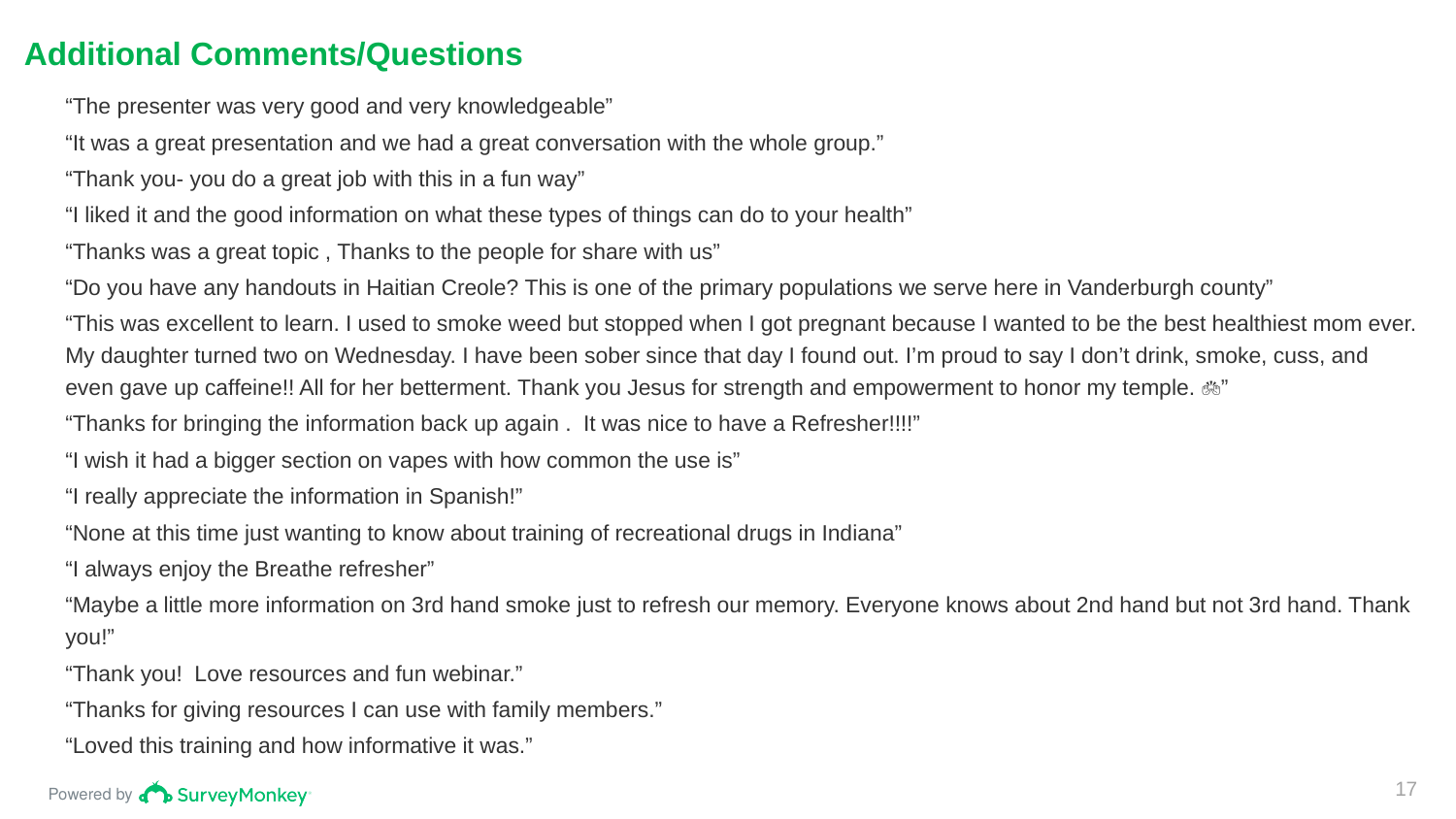

# Additional Comments/Questions
“The presenter was very good and very knowledgeable”
“It was a great presentation and we had a great conversation with the whole group.”
“Thank you- you do a great job with this in a fun way”
“I liked it and the good information on what these types of things can do to your health”
“Thanks was a great topic , Thanks to the people for share with us”
“Do you have any handouts in Haitian Creole? This is one of the primary populations we serve here in Vanderburgh county”
“This was excellent to learn. I used to smoke weed but stopped when I got pregnant because I wanted to be the best healthiest mom ever. My daughter turned two on Wednesday. I have been sober since that day I found out. I’m proud to say I don’t drink, smoke, cuss, and even gave up caffeine!! All for her betterment. Thank you Jesus for strength and empowerment to honor my temple. 🙌”
“Thanks for bringing the information back up again .  It was nice to have a Refresher!!!!”
“I wish it had a bigger section on vapes with how common the use is”
“I really appreciate the information in Spanish!”
“None at this time just wanting to know about training of recreational drugs in Indiana”
“I always enjoy the Breathe refresher”
“Maybe a little more information on 3rd hand smoke just to refresh our memory. Everyone knows about 2nd hand but not 3rd hand. Thank you!”
“Thank you!  Love resources and fun webinar.”
“Thanks for giving resources I can use with family members.”
“Loved this training and how informative it was.”

17